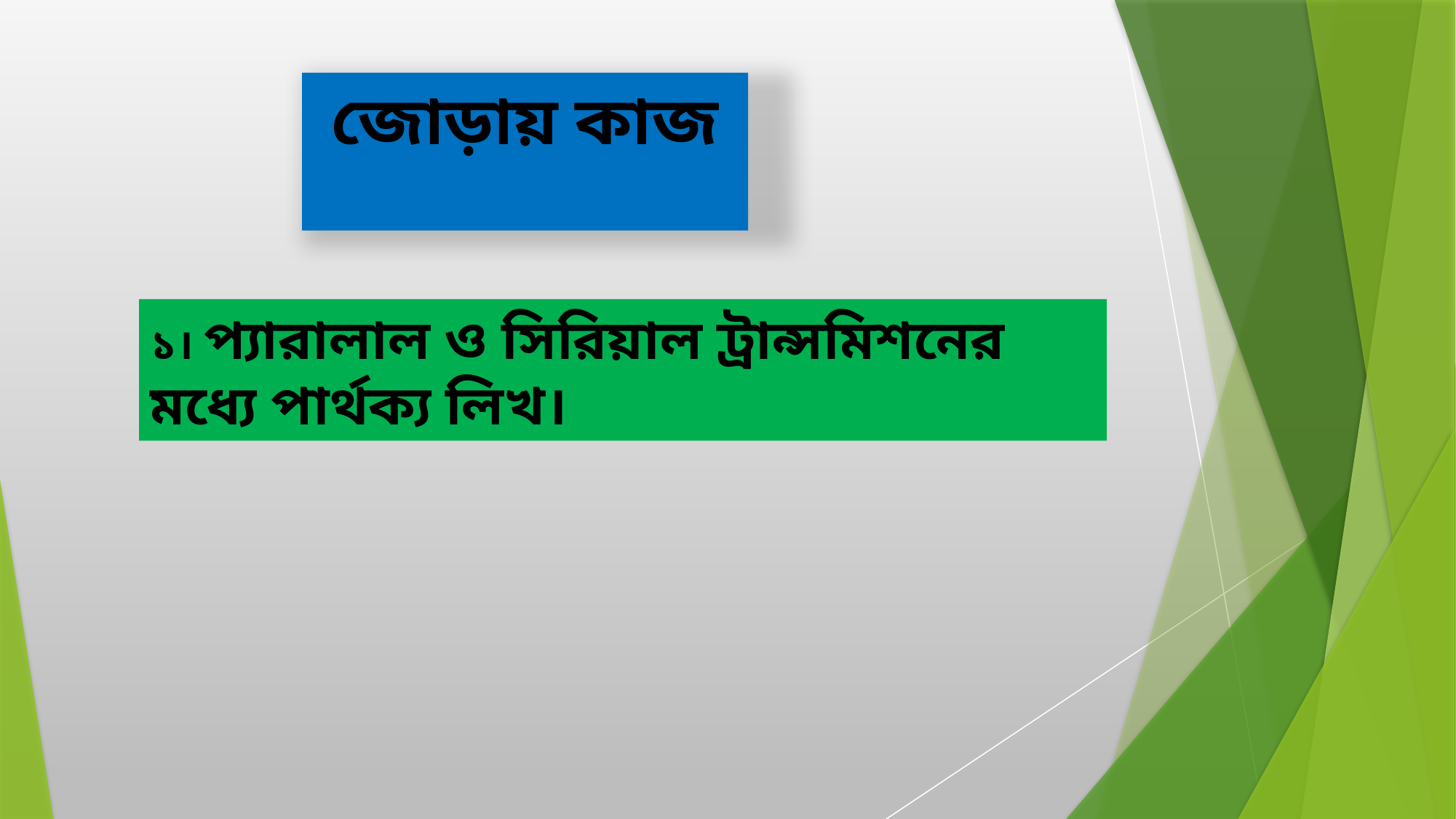

# জোড়ায় কাজ

১। প্যারালাল ও সিরিয়াল ট্রান্সমিশনের মধ্যে পার্থক্য লিখ।